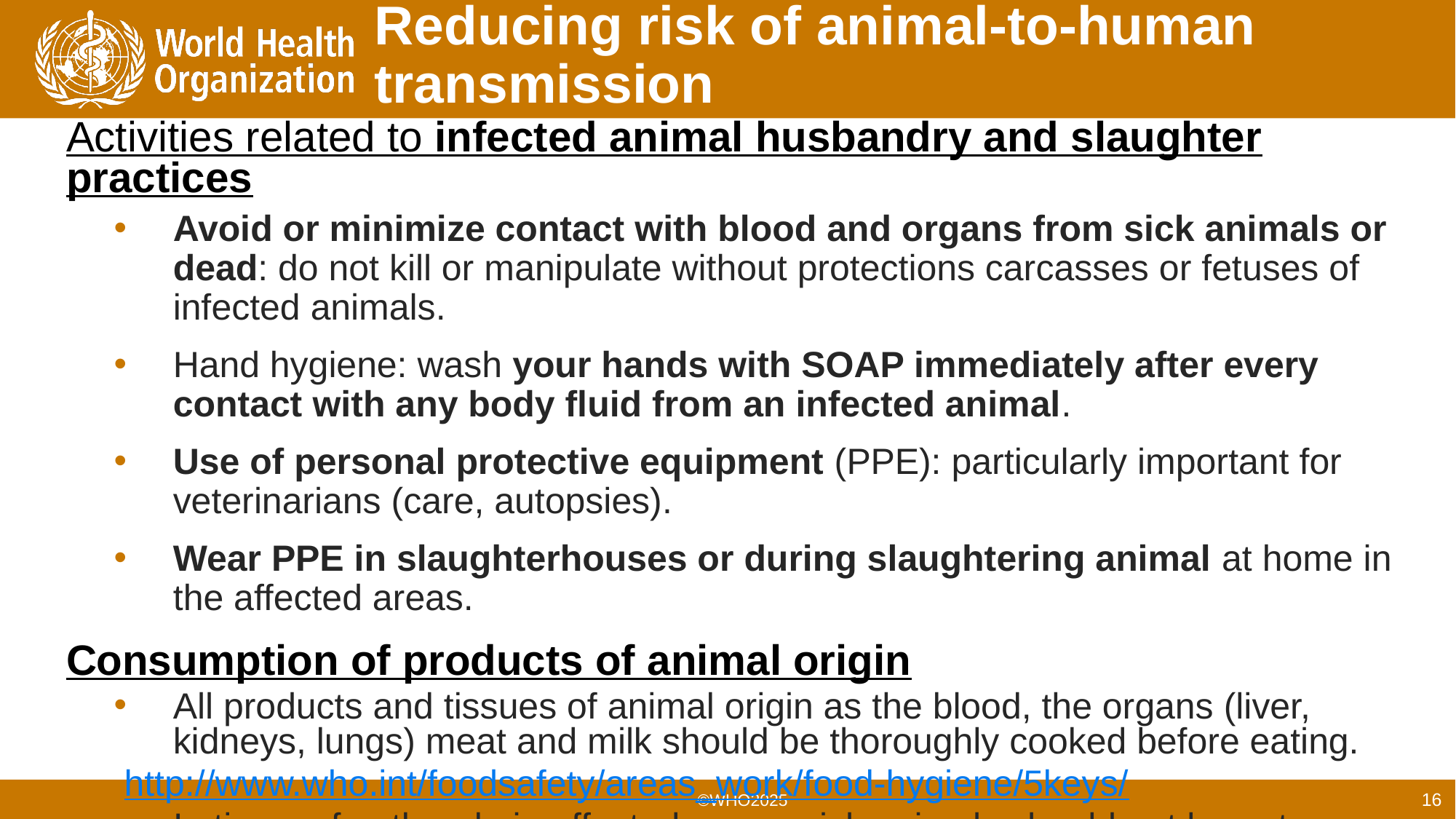

# Reducing risk of animal-to-human transmission
Activities related to infected animal husbandry and slaughter practices
Avoid or minimize contact with blood and organs from sick animals or dead: do not kill or manipulate without protections carcasses or fetuses of infected animals.
Hand hygiene: wash your hands with SOAP immediately after every contact with any body fluid from an infected animal.
Use of personal protective equipment (PPE): particularly important for veterinarians (care, autopsies).
Wear PPE in slaughterhouses or during slaughtering animal at home in the affected areas.
Consumption of products of animal origin
All products and tissues of animal origin as the blood, the organs (liver, kidneys, lungs) meat and milk should be thoroughly cooked before eating.
 http://www.who.int/foodsafety/areas_work/food-hygiene/5keys/
In times of outbreak, in affected areas, sick animals should not be eaten.